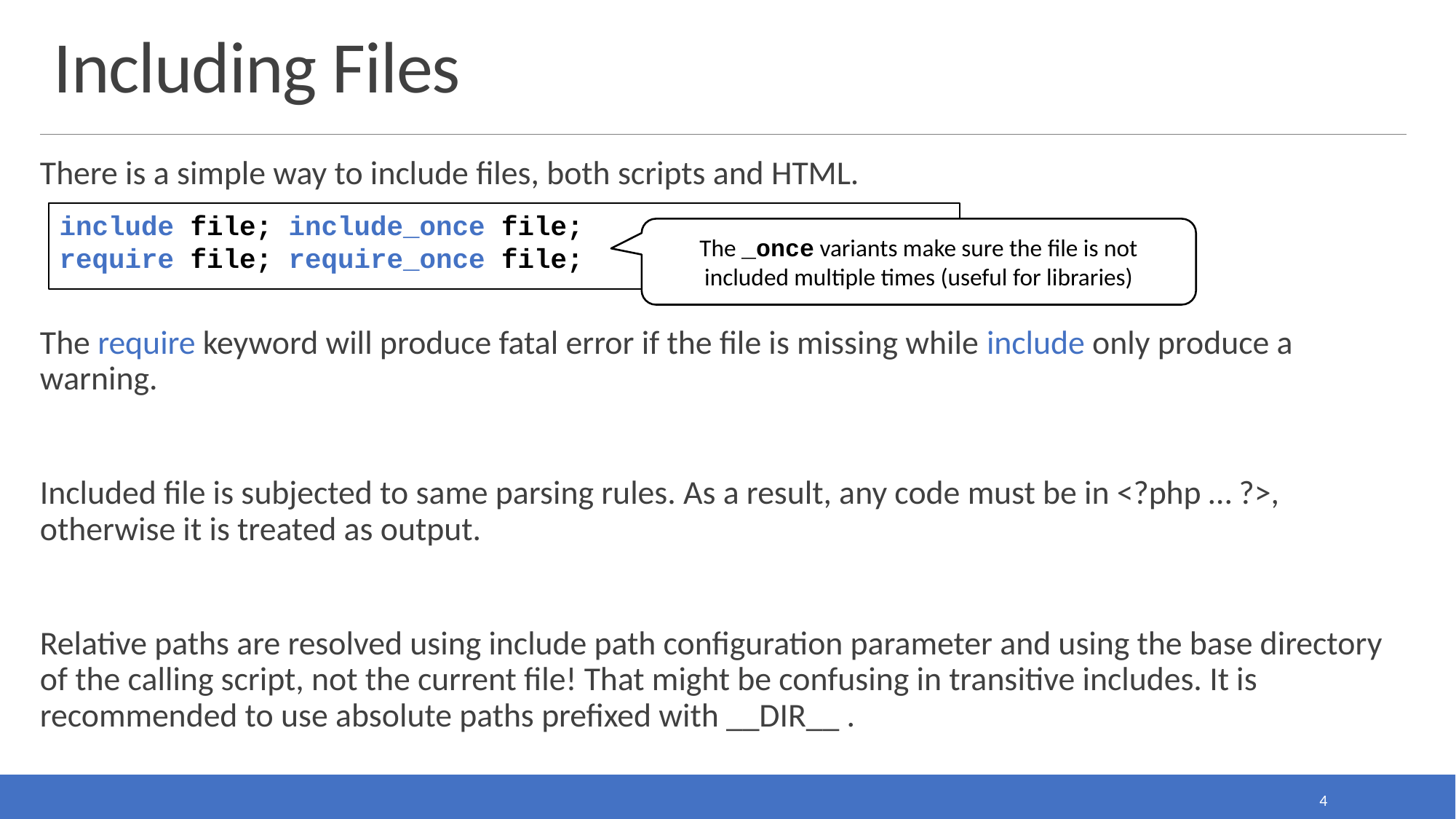

# Including Files
There is a simple way to include files, both scripts and HTML.
The require keyword will produce fatal error if the file is missing while include only produce a warning.

Included file is subjected to same parsing rules. As a result, any code must be in <?php … ?>, otherwise it is treated as output.

Relative paths are resolved using include path configuration parameter and using the base directory of the calling script, not the current file! That might be confusing in transitive includes. It is recommended to use absolute paths prefixed with __DIR__ .

include file; include_once file;
require file; require_once file;
The _once variants make sure the file is not included multiple times (useful for libraries)
4